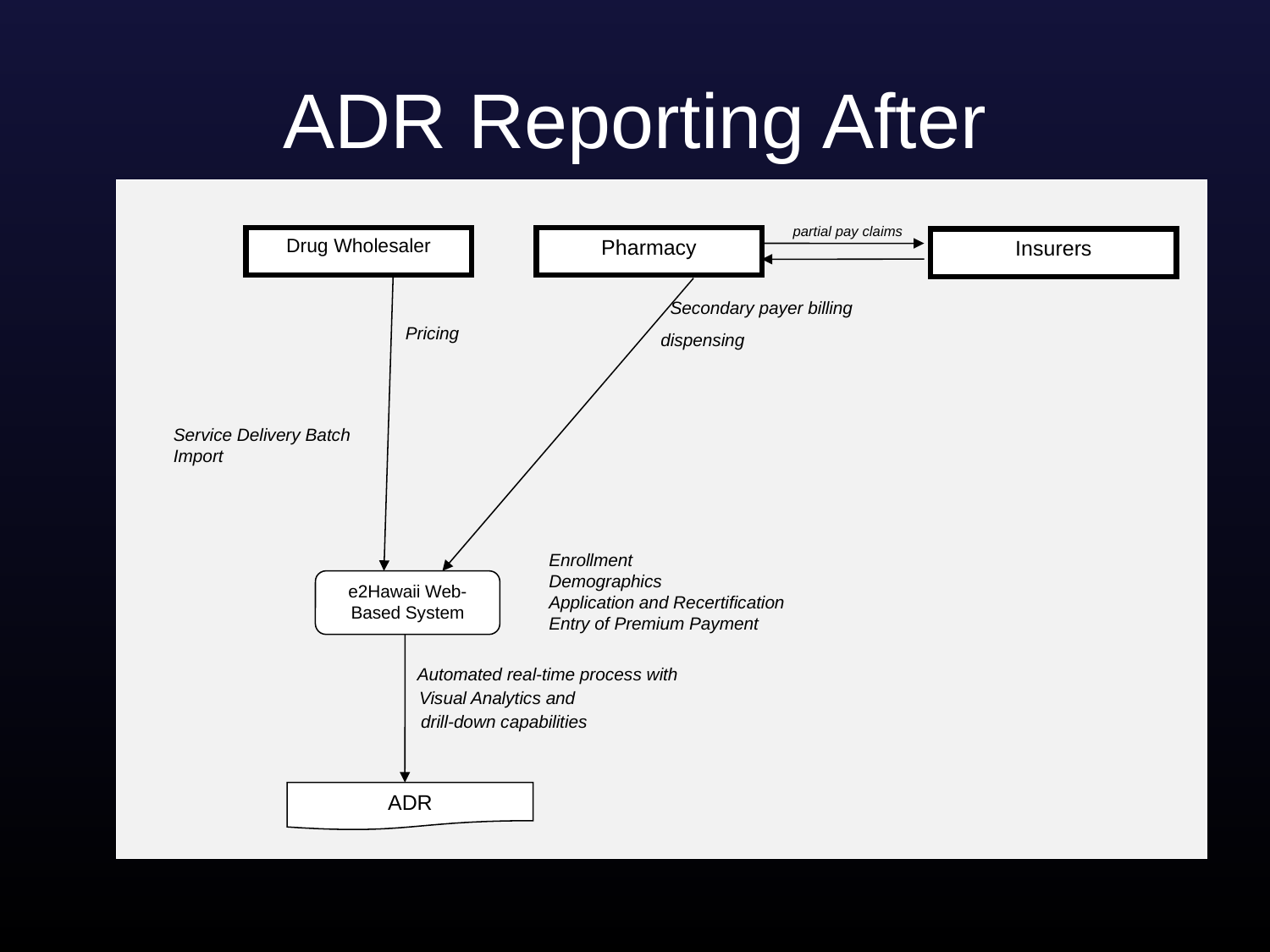

# ADR Reporting After

partial pay claims
Drug Wholesaler
Pharmacy
Insurers

Secondary payer billing
Pricing
dispensing
Service Delivery Batch Import
Enrollment
Demographics
Application and Recertification
Entry of Premium Payment
e2Hawaii Web-Based System

Automated real-time process with
Visual Analytics and
drill-down capabilities
ADR